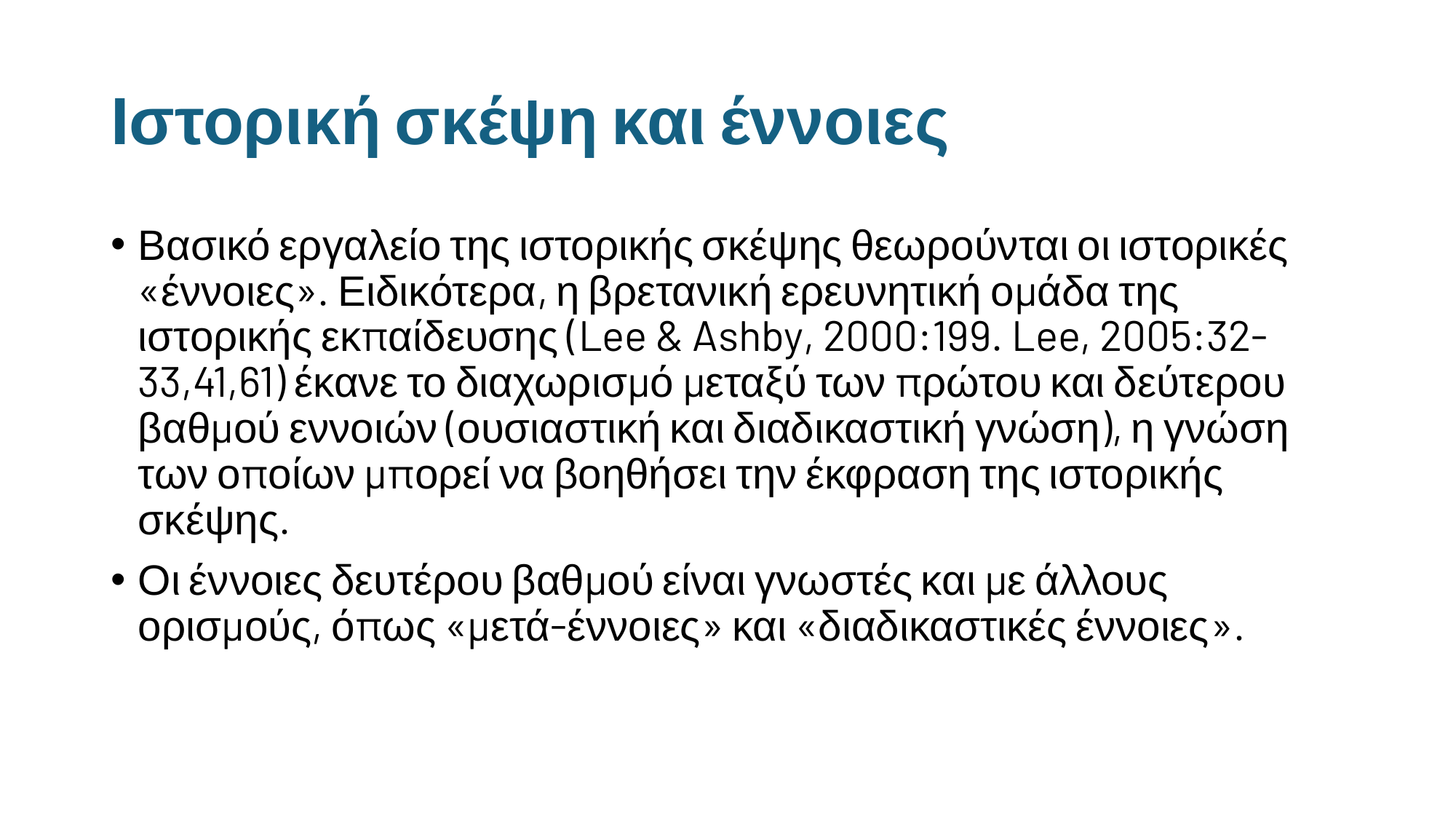

# Ιστορική σκέψη και έννοιες
Βασικό εργαλείο της ιστορικής σκέψης θεωρούνται οι ιστορικές «έννοιες». Ειδικότερα, η βρετανική ερευνητική ομάδα της ιστορικής εκπαίδευσης (Lee & Ashby, 2000:199. Lee, 2005:32-33,41,61) έκανε το διαχωρισμό μεταξύ των πρώτου και δεύτερου βαθμού εννοιών (ουσιαστική και διαδικαστική γνώση), η γνώση των οποίων μπορεί να βοηθήσει την έκφραση της ιστορικής σκέψης.
Οι έννοιες δευτέρου βαθμού είναι γνωστές και με άλλους ορισμούς, όπως «μετά-έννοιες» και «διαδικαστικές έννοιες».